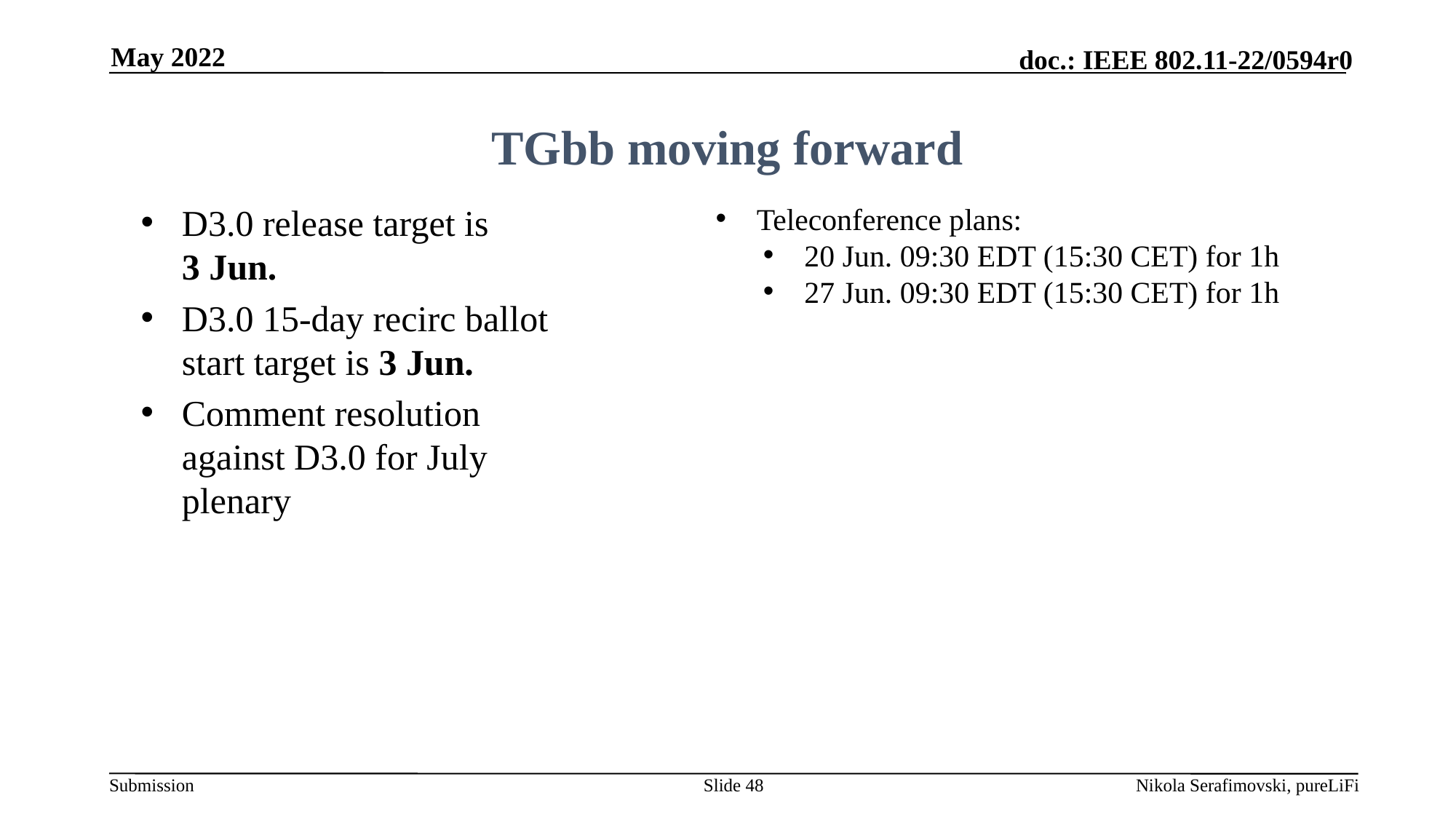

May 2022
# TGbb moving forward
D3.0 release target is
3 Jun.
D3.0 15-day recirc ballot start target is 3 Jun.
Comment resolution against D3.0 for July plenary

Teleconference plans:
20 Jun. 09:30 EDT (15:30 CET) for 1h
27 Jun. 09:30 EDT (15:30 CET) for 1h

Slide 48
Nikola Serafimovski, pureLiFi